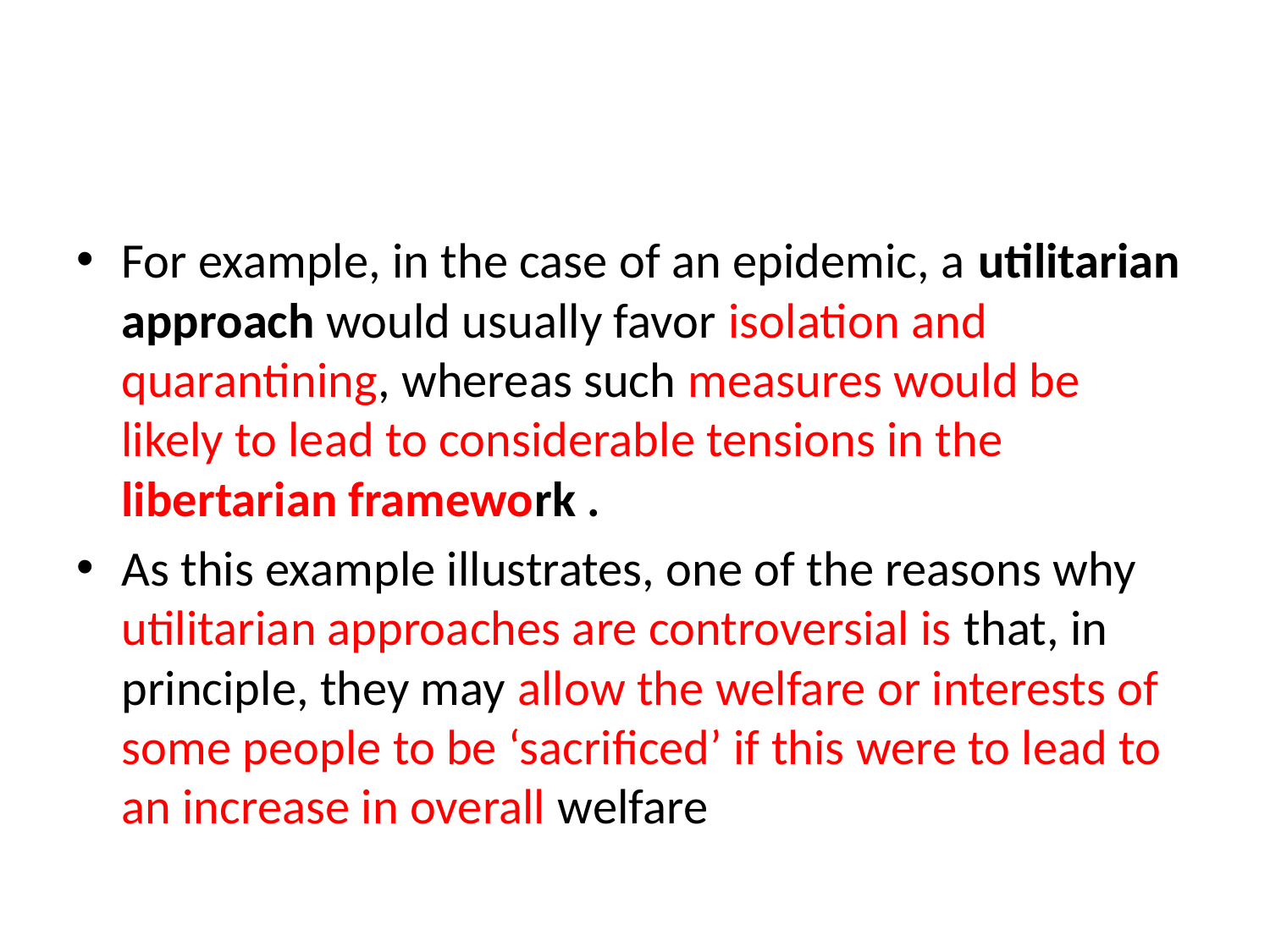

#
For example, in the case of an epidemic, a utilitarian approach would usually favor isolation and quarantining, whereas such measures would be likely to lead to considerable tensions in the libertarian framework .
As this example illustrates, one of the reasons why utilitarian approaches are controversial is that, in principle, they may allow the welfare or interests of some people to be ‘sacrificed’ if this were to lead to an increase in overall welfare